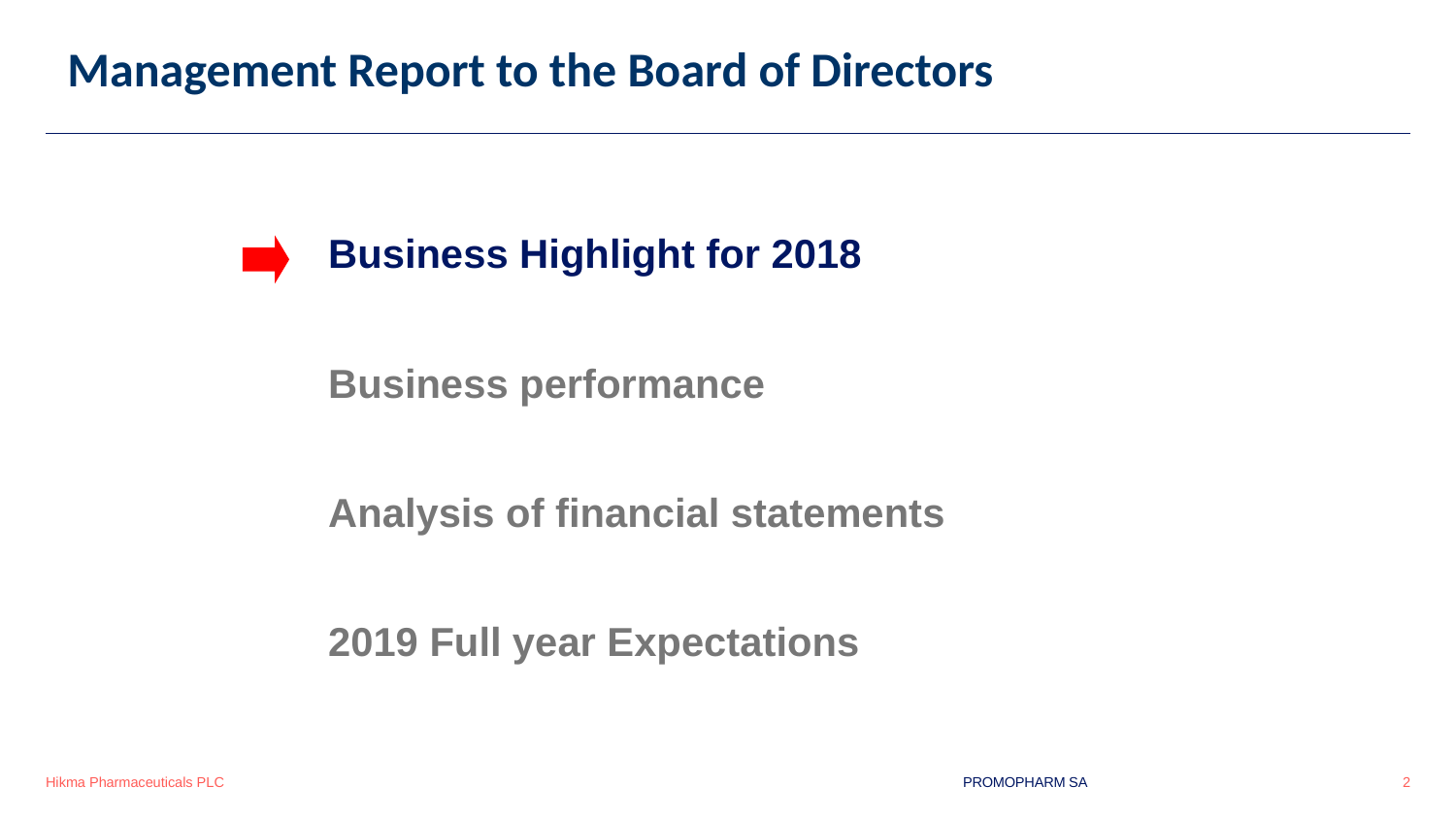

# Management Report to the Board of Directors
Business Highlight for 2018

Business performance

Analysis of financial statements

2019 Full year Expectations

PROMOPHARM SA
2